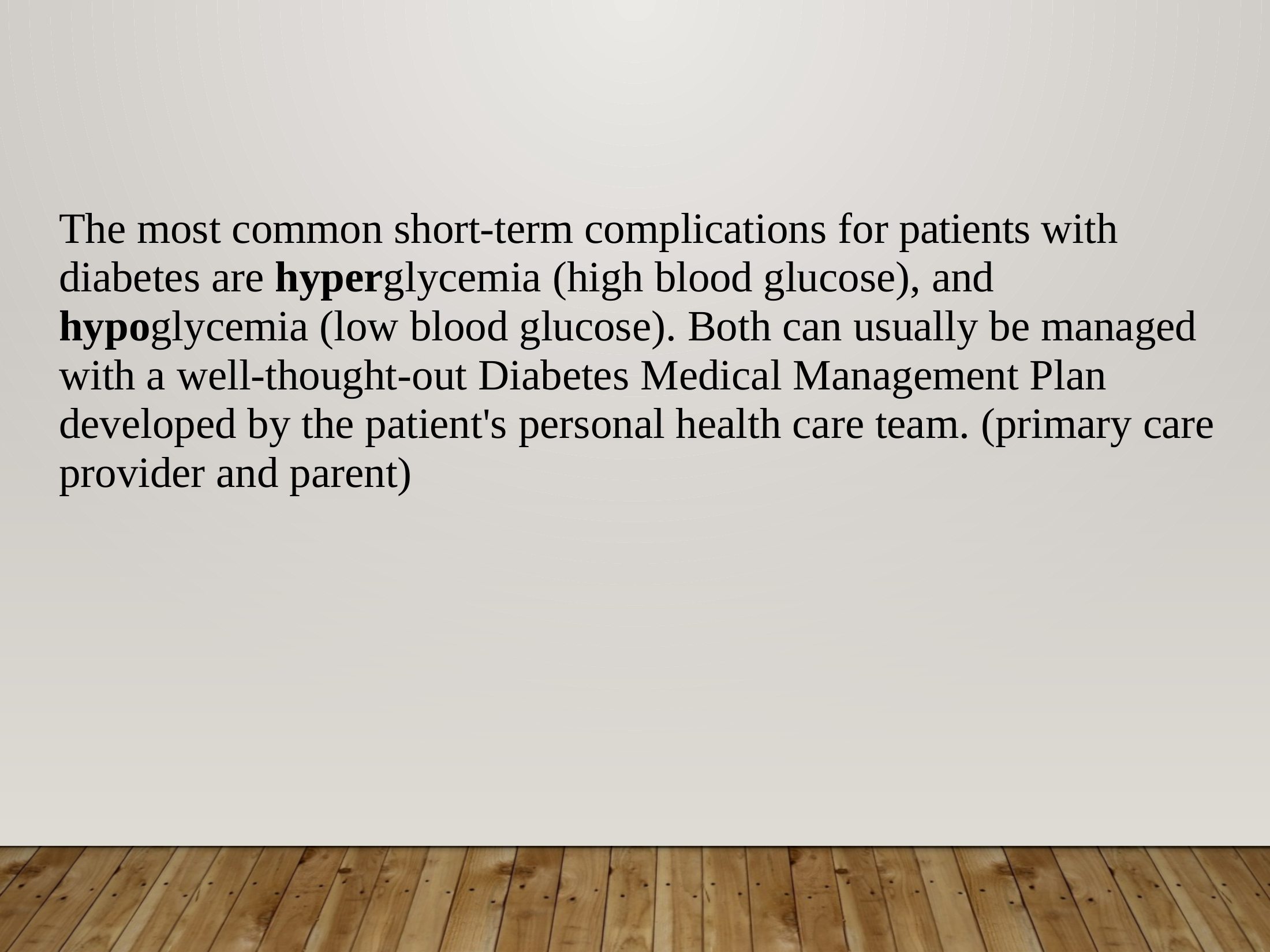

The most common short-term complications for patients with diabetes are hyperglycemia (high blood glucose), and hypoglycemia (low blood glucose). Both can usually be managed with a well-thought-out Diabetes Medical Management Plan developed by the patient's personal health care team. (primary care provider and parent)